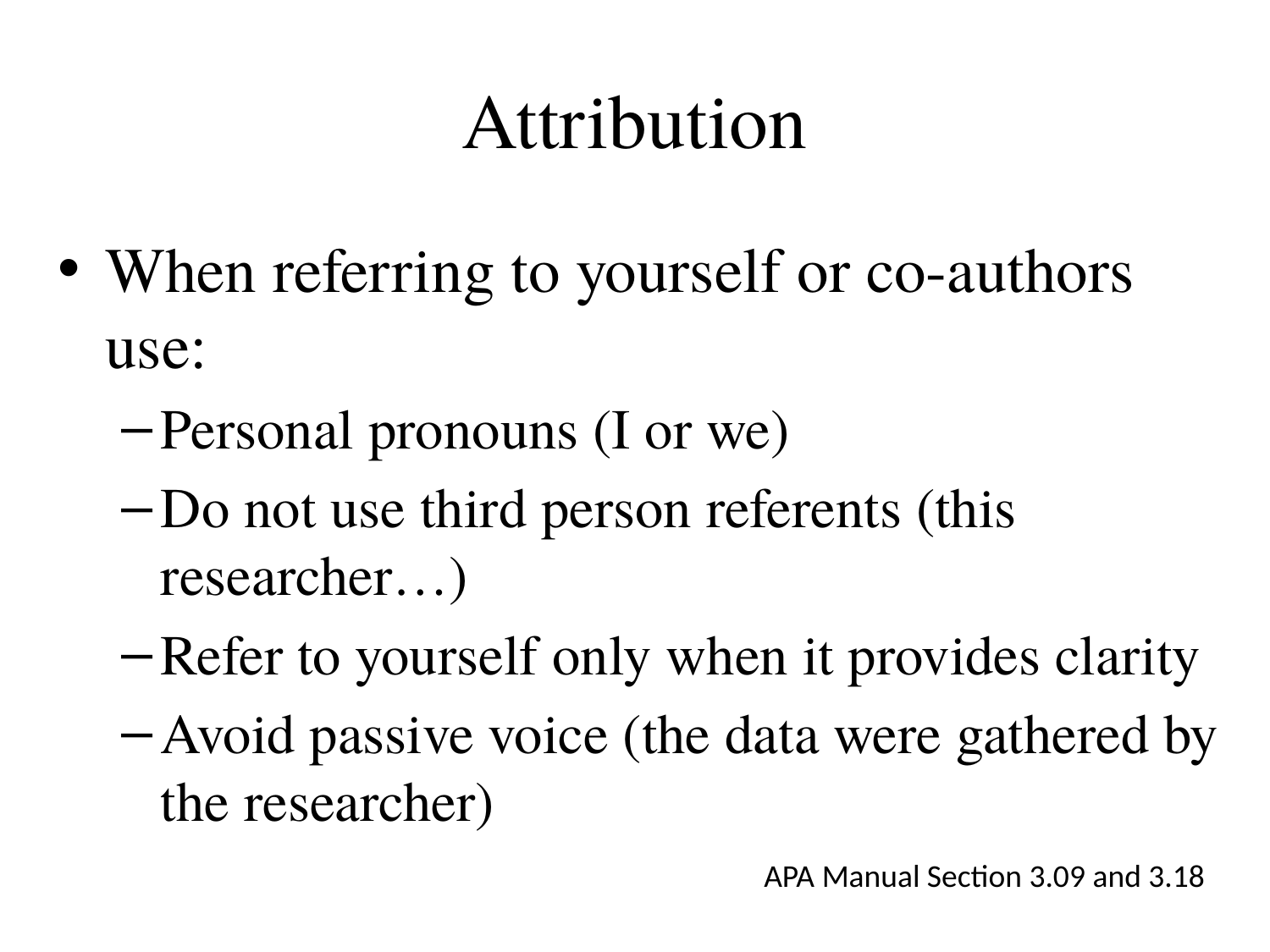

# Attribution
When referring to yourself or co-authors use:
Personal pronouns (I or we)
Do not use third person referents (this researcher…)
Refer to yourself only when it provides clarity
Avoid passive voice (the data were gathered by the researcher)
APA Manual Section 3.09 and 3.18